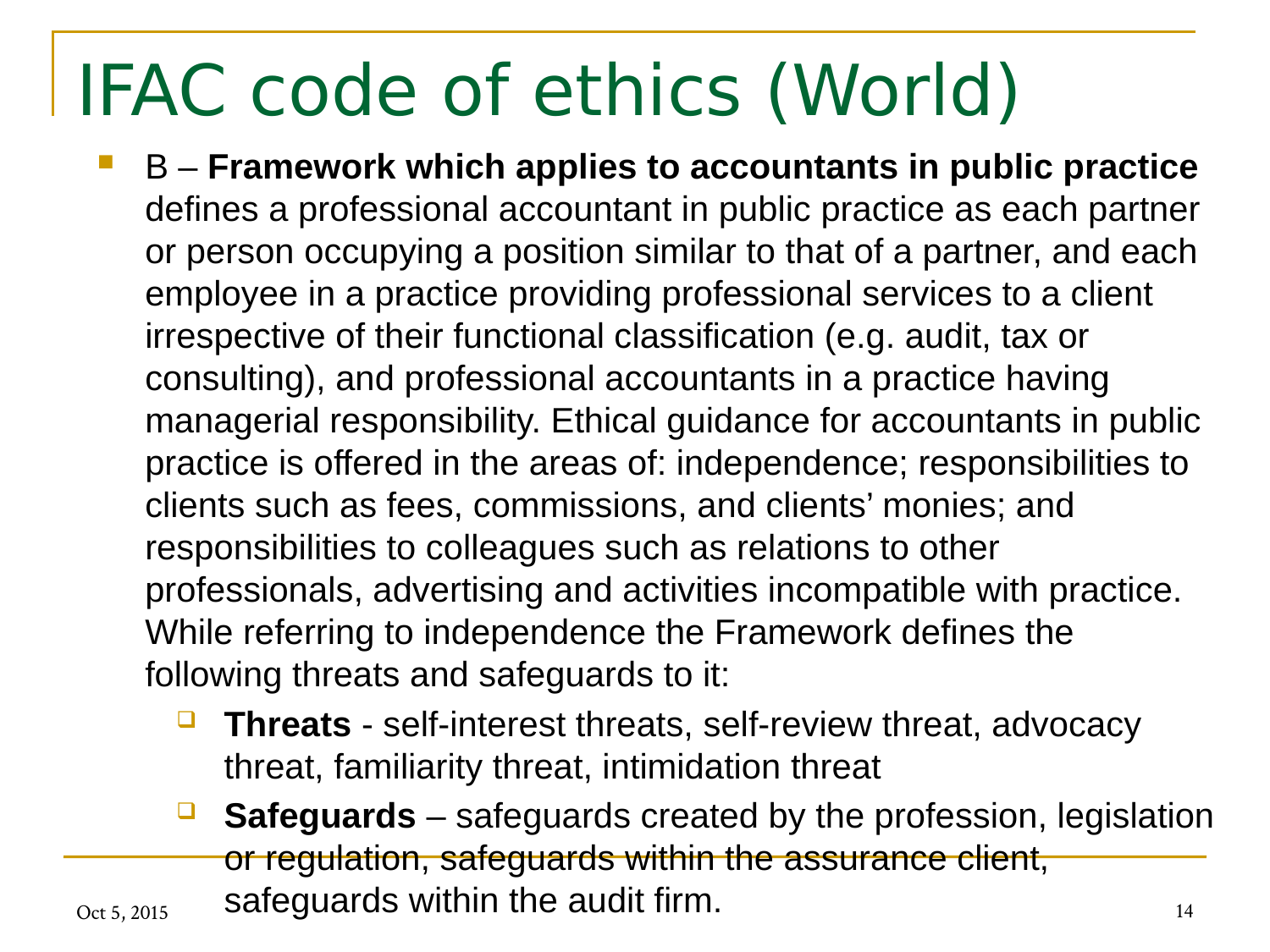

# IFAC code of ethics (World)
B – Framework which applies to accountants in public practice defines a professional accountant in public practice as each partner or person occupying a position similar to that of a partner, and each employee in a practice providing professional services to a client irrespective of their functional classification (e.g. audit, tax or consulting), and professional accountants in a practice having managerial responsibility. Ethical guidance for accountants in public practice is offered in the areas of: independence; responsibilities to clients such as fees, commissions, and clients’ monies; and responsibilities to colleagues such as relations to other professionals, advertising and activities incompatible with practice. While referring to independence the Framework defines the following threats and safeguards to it:
Threats - self-interest threats, self-review threat, advocacy threat, familiarity threat, intimidation threat
Safeguards – safeguards created by the profession, legislation or regulation, safeguards within the assurance client, safeguards within the audit firm.

Oct 5, 2015
14